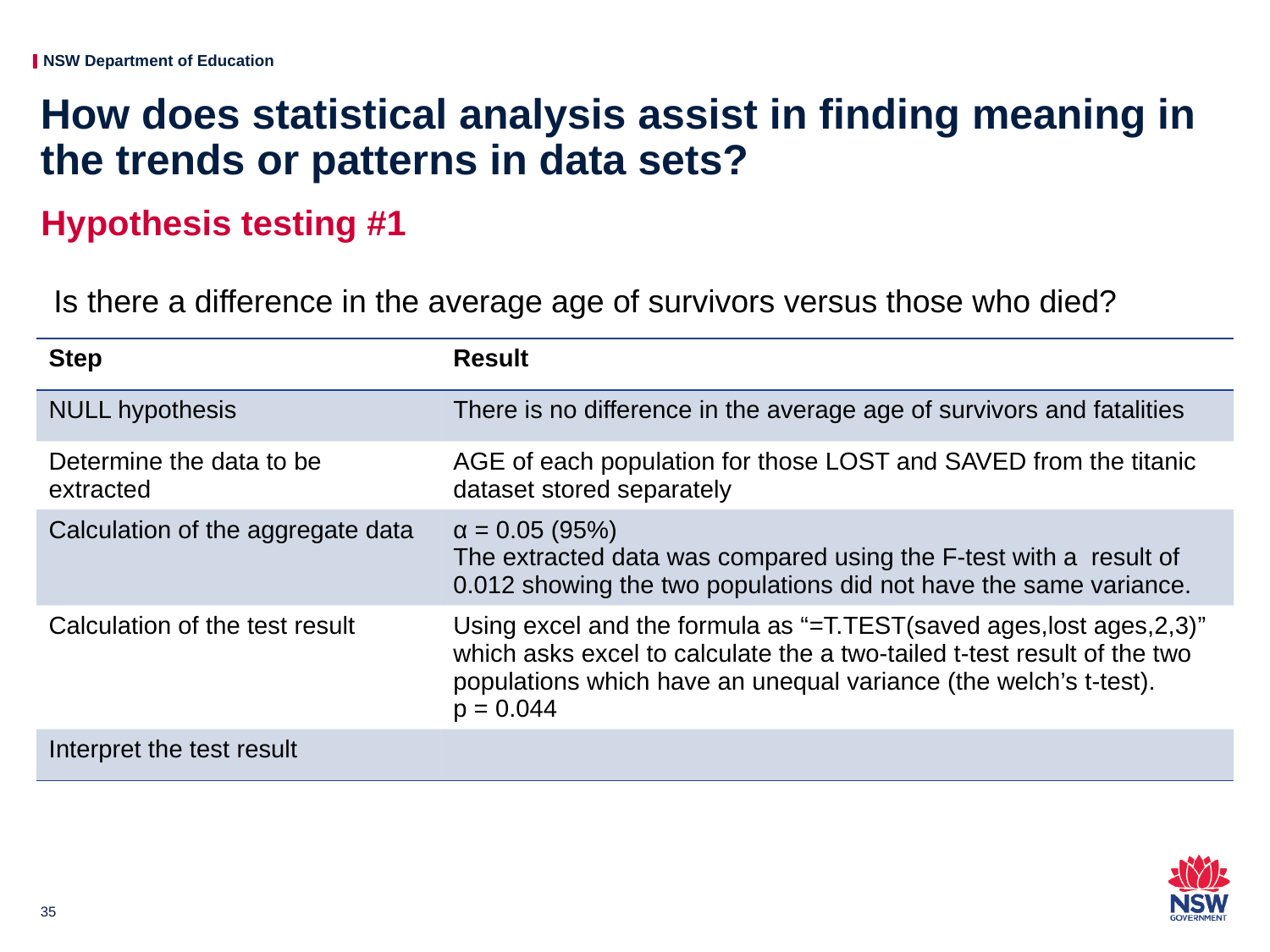

# How does statistical analysis assist in finding meaning in the trends or patterns in data sets?
Hypothesis testing #1
Is there a difference in the average age of survivors versus those who died?
| Step | Result |
| --- | --- |
| NULL hypothesis | There is no difference in the average age of survivors and fatalities |
| Determine the data to be extracted | AGE of each population for those LOST and SAVED from the titanic dataset stored separately |
| Calculation of the aggregate data | α = 0.05 (95%) The extracted data was compared using the F-test with a result of 0.012 showing the two populations did not have the same variance. |
| Calculation of the test result | Using excel and the formula as “=T.TEST(saved ages,lost ages,2,3)” which asks excel to calculate the a two-tailed t-test result of the two populations which have an unequal variance (the welch’s t-test). p = 0.044 |
| Interpret the test result |  |
35